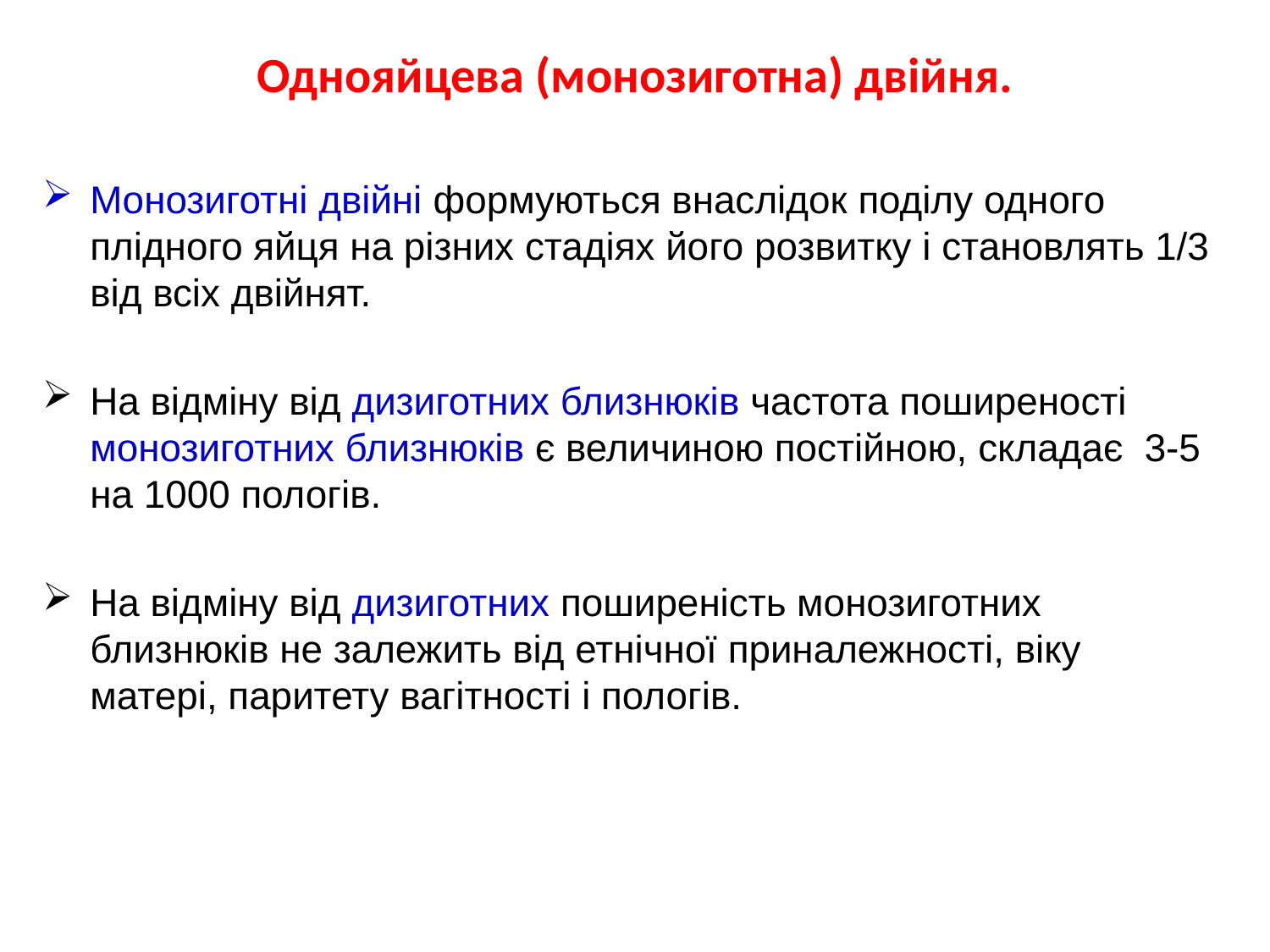

# Однояйцева (монозиготна) двійня.
Монозиготні двійні формуються внаслідок поділу одного плідного яйця на різних стадіях його розвитку і становлять 1/3 від всіх двійнят.

На відміну від дизиготних близнюків частота поширеності монозиготних близнюків є величиною постійною, складає  3-5 на 1000 пологів.

На відміну від дизиготних поширеність монозиготних близнюків не залежить від етнічної приналежності, віку матері, паритету вагітності і пологів.